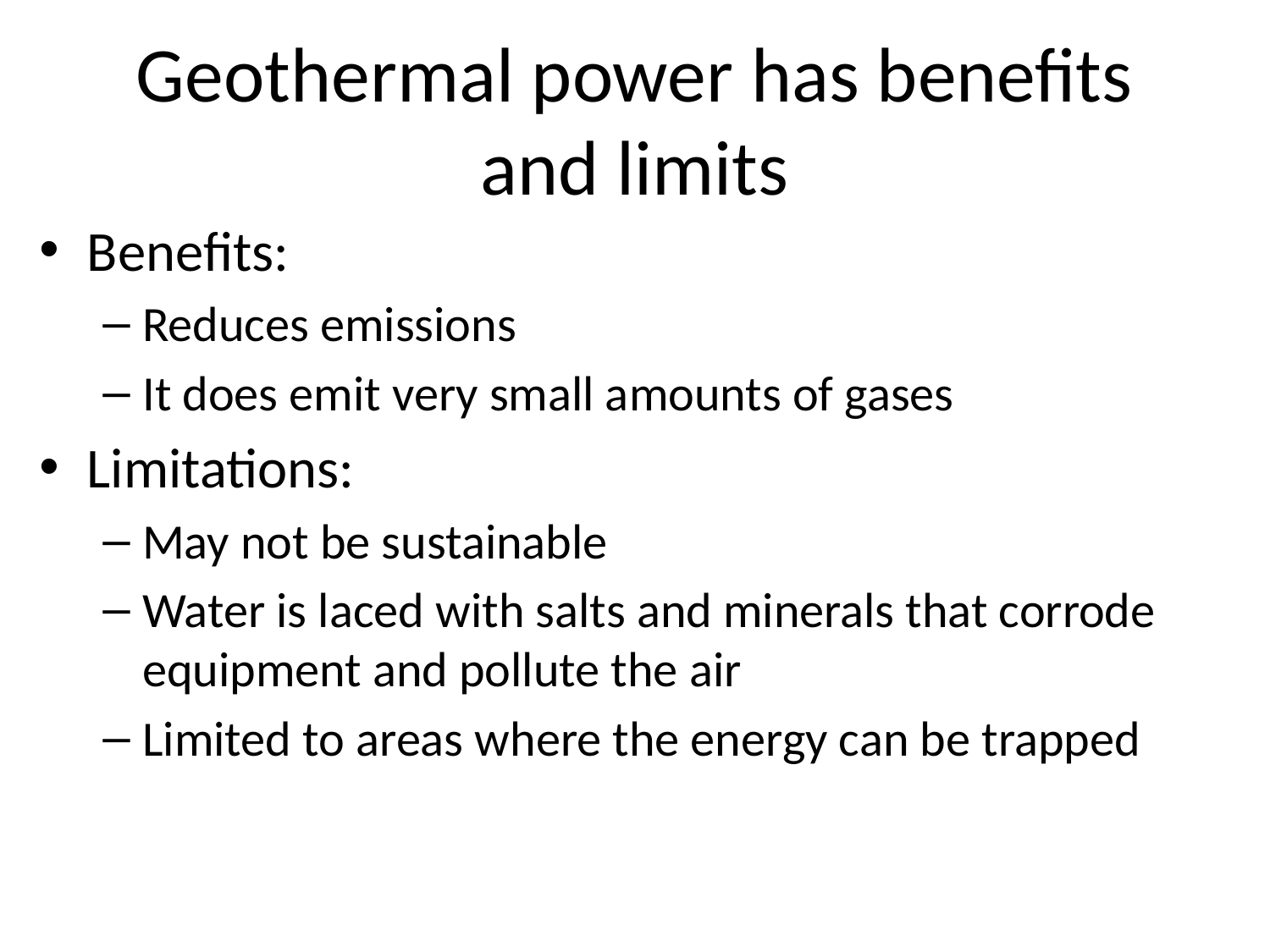

# Geothermal power has benefits and limits
Benefits:
Reduces emissions
It does emit very small amounts of gases
Limitations:
May not be sustainable
Water is laced with salts and minerals that corrode equipment and pollute the air
Limited to areas where the energy can be trapped